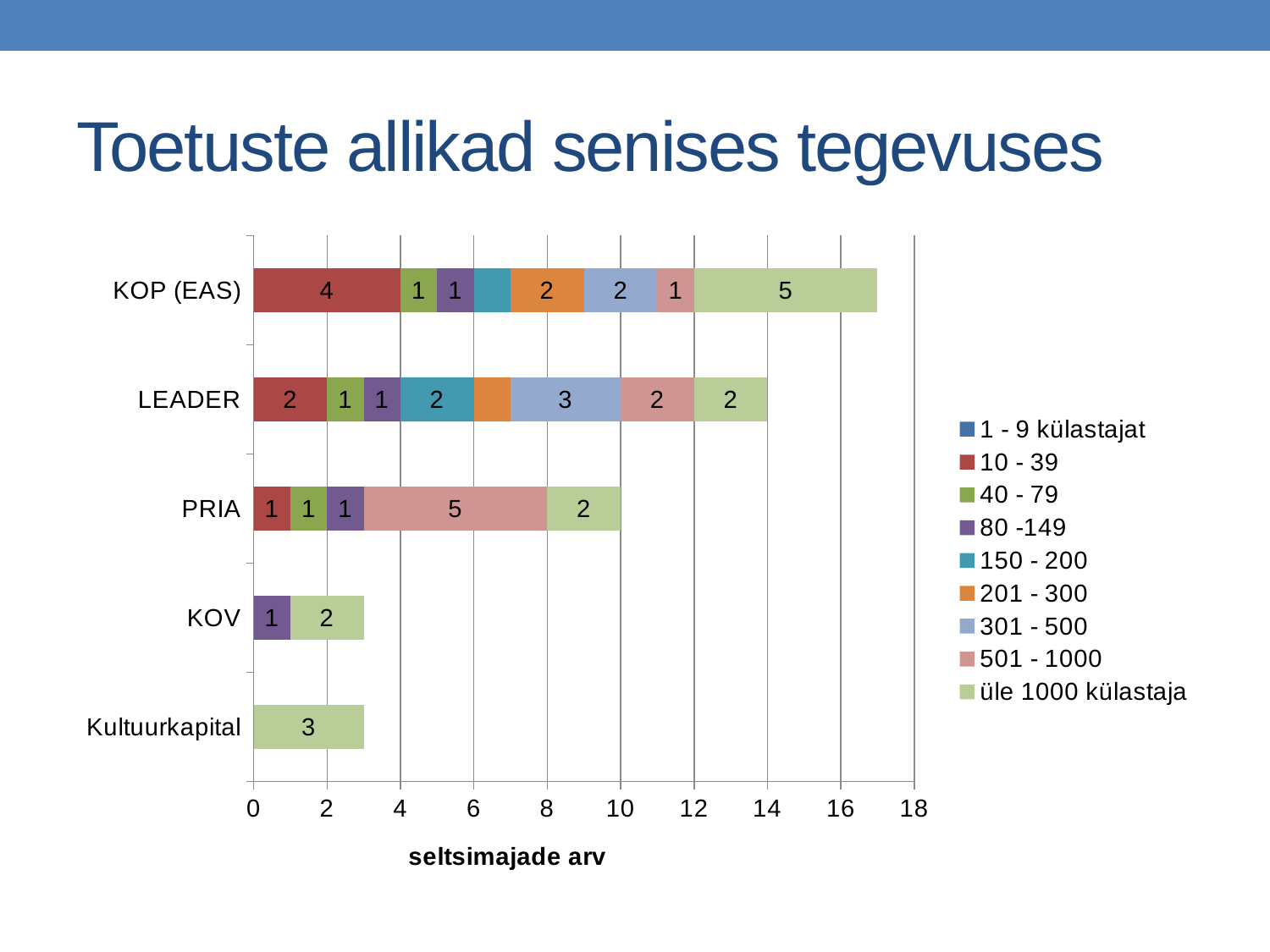

# Toetuste allikad senises tegevuses

### Chart

| Category | 1 - 9 külastajat | 10 - 39 | 40 - 79 | 80 -149 | 150 - 200 | 201 - 300 | 301 - 500 | 501 - 1000 | üle 1000 külastaja |
|---|---|---|---|---|---|---|---|---|---|
| Kultuurkapital | 0.0 | 0.0 | 0.0 | 0.0 | 0.0 | 0.0 | 0.0 | 0.0 | 3.0 |
| KOV | 0.0 | 0.0 | 0.0 | 1.0 | 0.0 | 0.0 | 0.0 | 0.0 | 2.0 |
| PRIA | 0.0 | 1.0 | 1.0 | 1.0 | 0.0 | 0.0 | 0.0 | 5.0 | 2.0 |
| LEADER | 0.0 | 2.0 | 1.0 | 1.0 | 2.0 | 1.0 | 3.0 | 2.0 | 2.0 |
| KOP (EAS) | 0.0 | 4.0 | 1.0 | 1.0 | 1.0 | 2.0 | 2.0 | 1.0 | 5.0 |